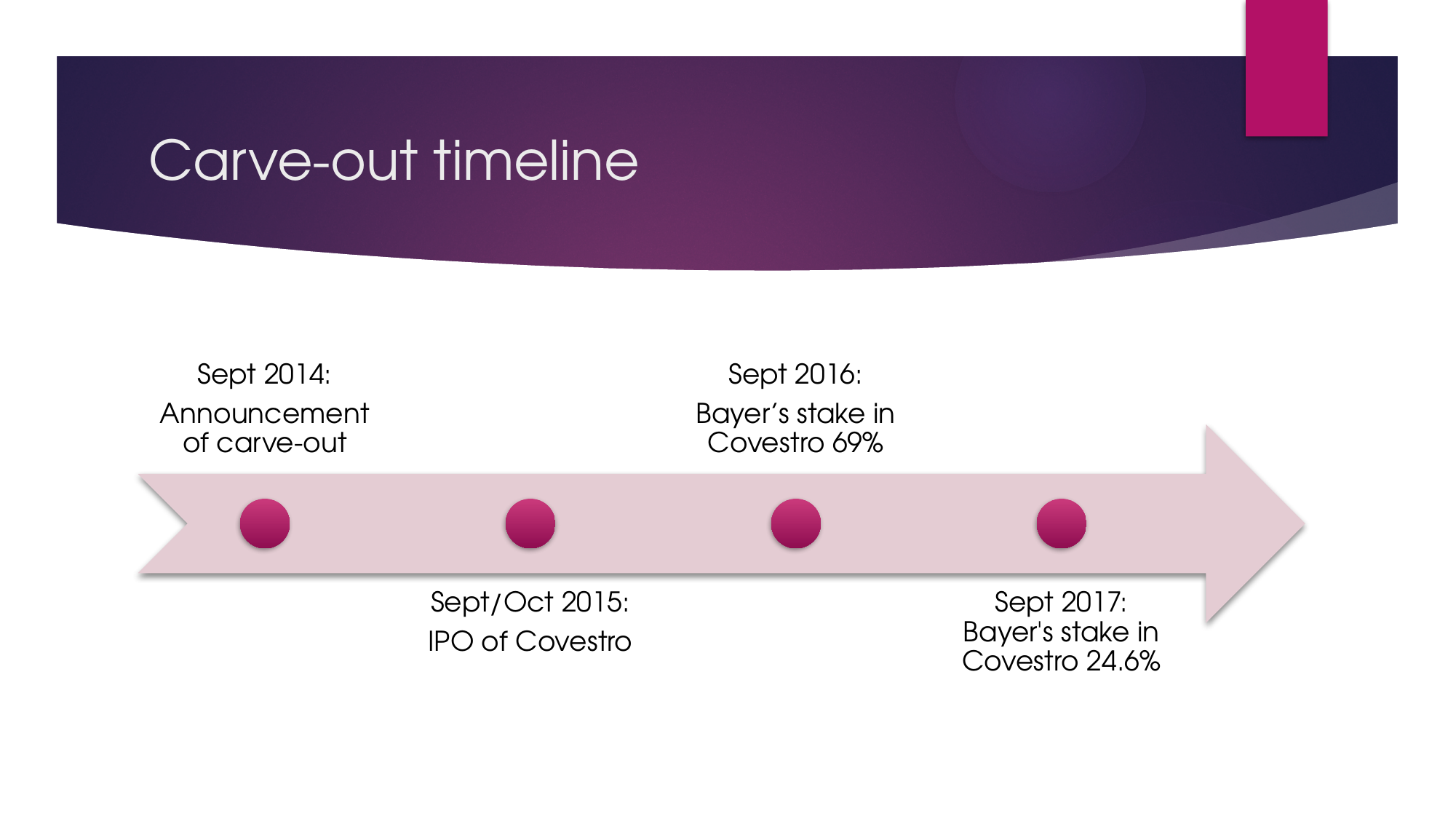

# Carve-out timeline
Sept 2014:
Announcement of carve-out
Sept/Oct 2015:
IPO of Covestro
Sept 2016:
Bayer’s stake in Covestro 69%
Sept 2017: Bayer's stake in Covestro 24.6%